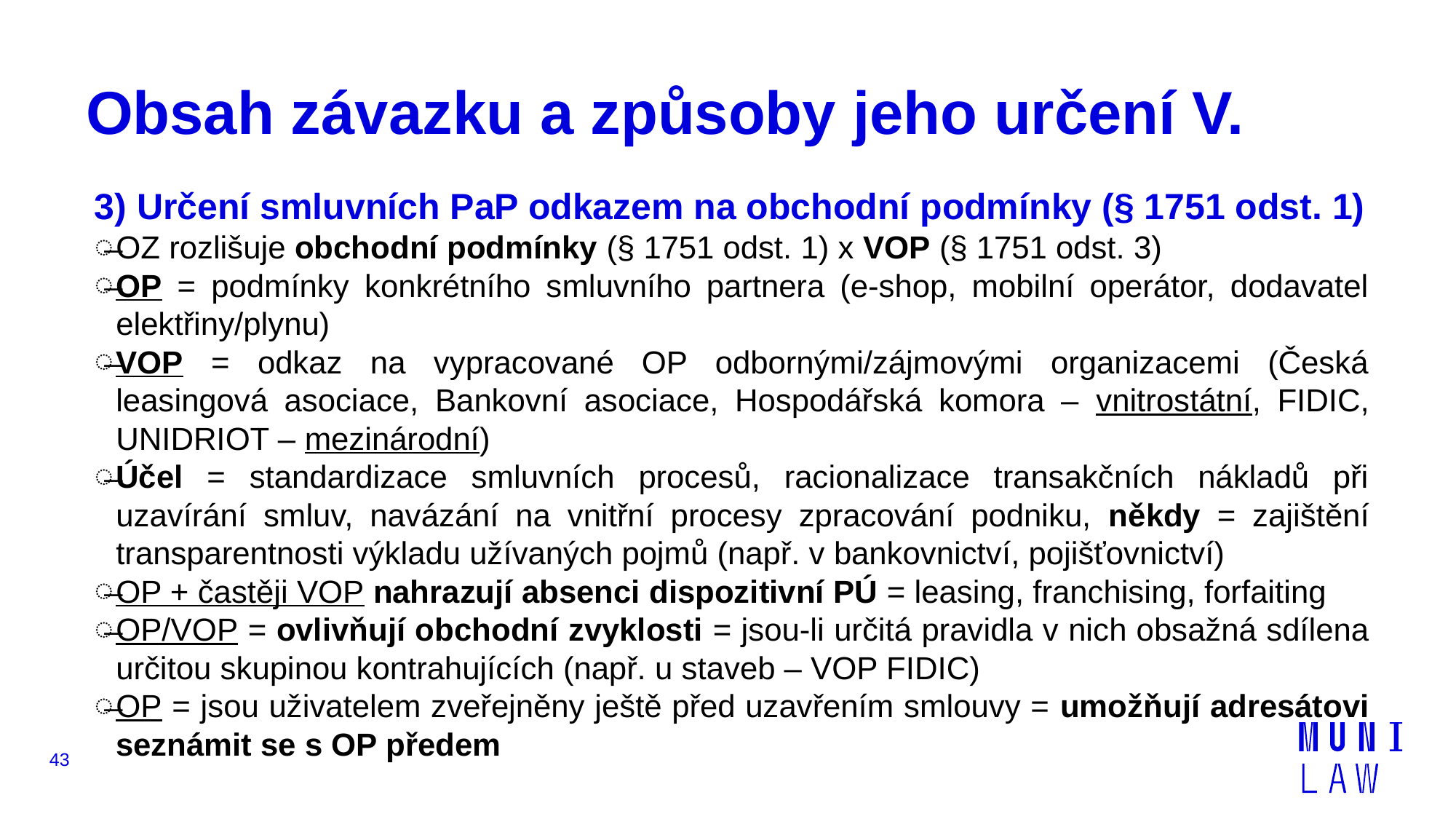

# Obsah závazku a způsoby jeho určení V.
3) Určení smluvních PaP odkazem na obchodní podmínky (§ 1751 odst. 1)
OZ rozlišuje obchodní podmínky (§ 1751 odst. 1) x VOP (§ 1751 odst. 3)
OP = podmínky konkrétního smluvního partnera (e-shop, mobilní operátor, dodavatel elektřiny/plynu)
VOP = odkaz na vypracované OP odbornými/zájmovými organizacemi (Česká leasingová asociace, Bankovní asociace, Hospodářská komora – vnitrostátní, FIDIC, UNIDRIOT – mezinárodní)
Účel = standardizace smluvních procesů, racionalizace transakčních nákladů při uzavírání smluv, navázání na vnitřní procesy zpracování podniku, někdy = zajištění transparentnosti výkladu užívaných pojmů (např. v bankovnictví, pojišťovnictví)
OP + častěji VOP nahrazují absenci dispozitivní PÚ = leasing, franchising, forfaiting
OP/VOP = ovlivňují obchodní zvyklosti = jsou-li určitá pravidla v nich obsažná sdílena určitou skupinou kontrahujících (např. u staveb – VOP FIDIC)
OP = jsou uživatelem zveřejněny ještě před uzavřením smlouvy = umožňují adresátovi seznámit se s OP předem

43